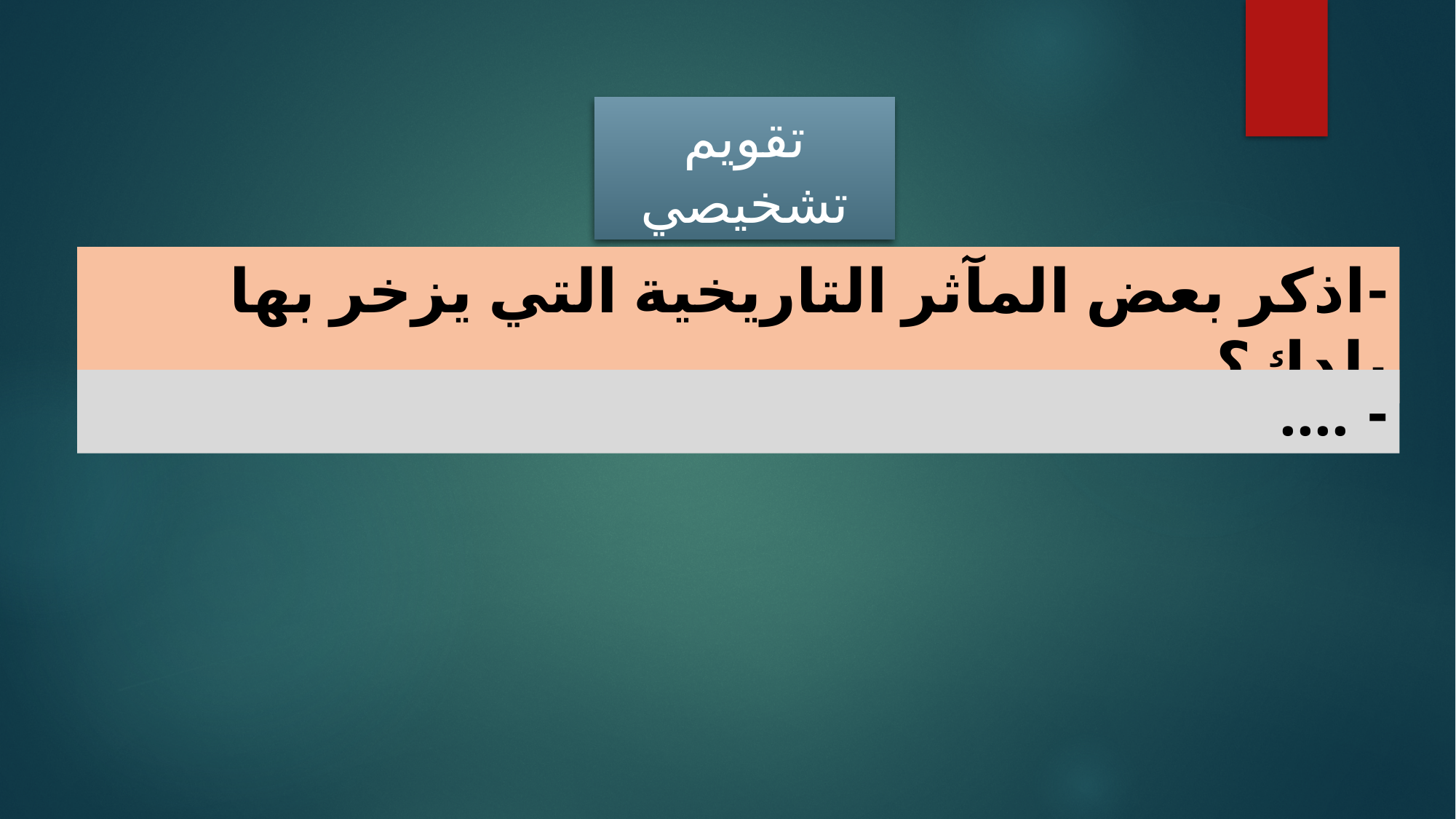

تقويم تشخيصي
-	اذكر بعض المآثر التاريخية التي يزخر بها بلدك؟
-	....